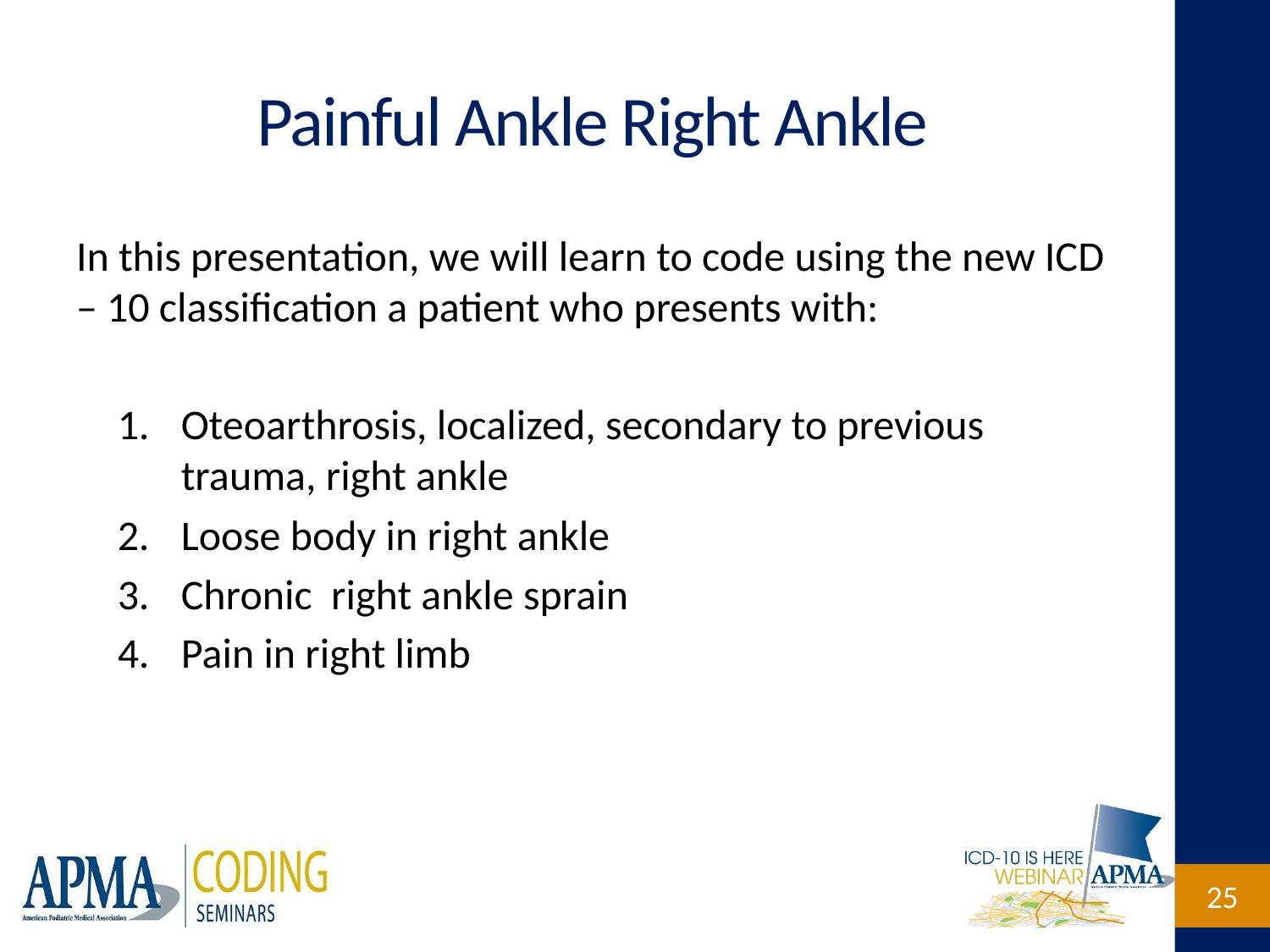

# Painful Ankle Right Ankle
In this presentation, we will learn to code using the new ICD – 10 classification a patient who presents with:

Oteoarthrosis, localized, secondary to previous trauma, right ankle
Loose body in right ankle
Chronic  right ankle sprain
Pain in right limb